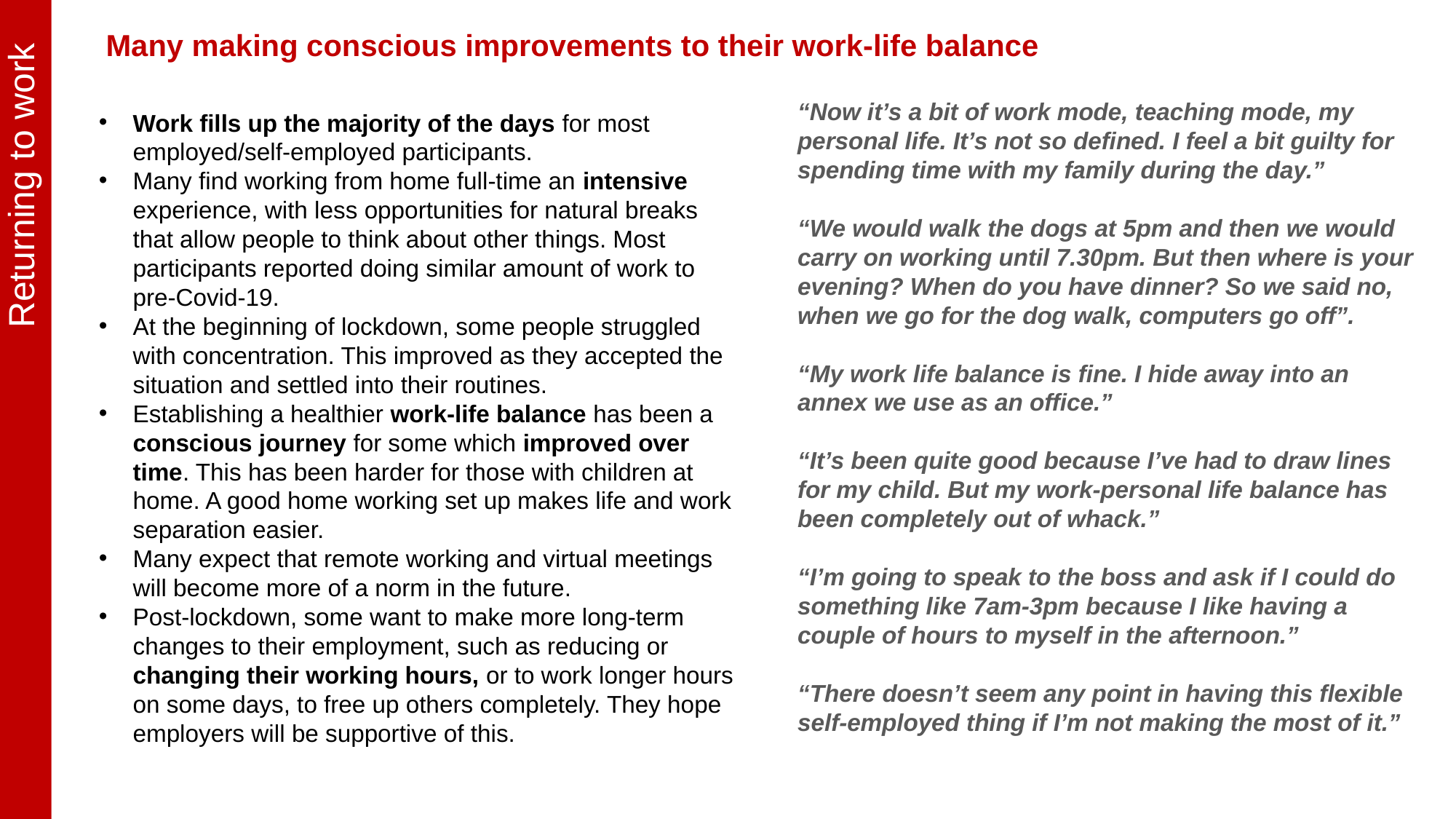

Returning to work
 Many making conscious improvements to their work-life balance
“Now it’s a bit of work mode, teaching mode, my personal life. It’s not so defined. I feel a bit guilty for spending time with my family during the day.”

“We would walk the dogs at 5pm and then we would carry on working until 7.30pm. But then where is your evening? When do you have dinner? So we said no, when we go for the dog walk, computers go off”.

“My work life balance is fine. I hide away into an annex we use as an office.”

“It’s been quite good because I’ve had to draw lines for my child. But my work-personal life balance has been completely out of whack.”

“I’m going to speak to the boss and ask if I could do something like 7am-3pm because I like having a couple of hours to myself in the afternoon.”

“There doesn’t seem any point in having this flexible self-employed thing if I’m not making the most of it.”

Work fills up the majority of the days for most employed/self-employed participants.
Many find working from home full-time an intensive experience, with less opportunities for natural breaks that allow people to think about other things. Most participants reported doing similar amount of work to pre-Covid-19.
At the beginning of lockdown, some people struggled with concentration. This improved as they accepted the situation and settled into their routines.
Establishing a healthier work-life balance has been a conscious journey for some which improved over time. This has been harder for those with children at home. A good home working set up makes life and work separation easier.
Many expect that remote working and virtual meetings will become more of a norm in the future.
Post-lockdown, some want to make more long-term changes to their employment, such as reducing or changing their working hours, or to work longer hours on some days, to free up others completely. They hope employers will be supportive of this.